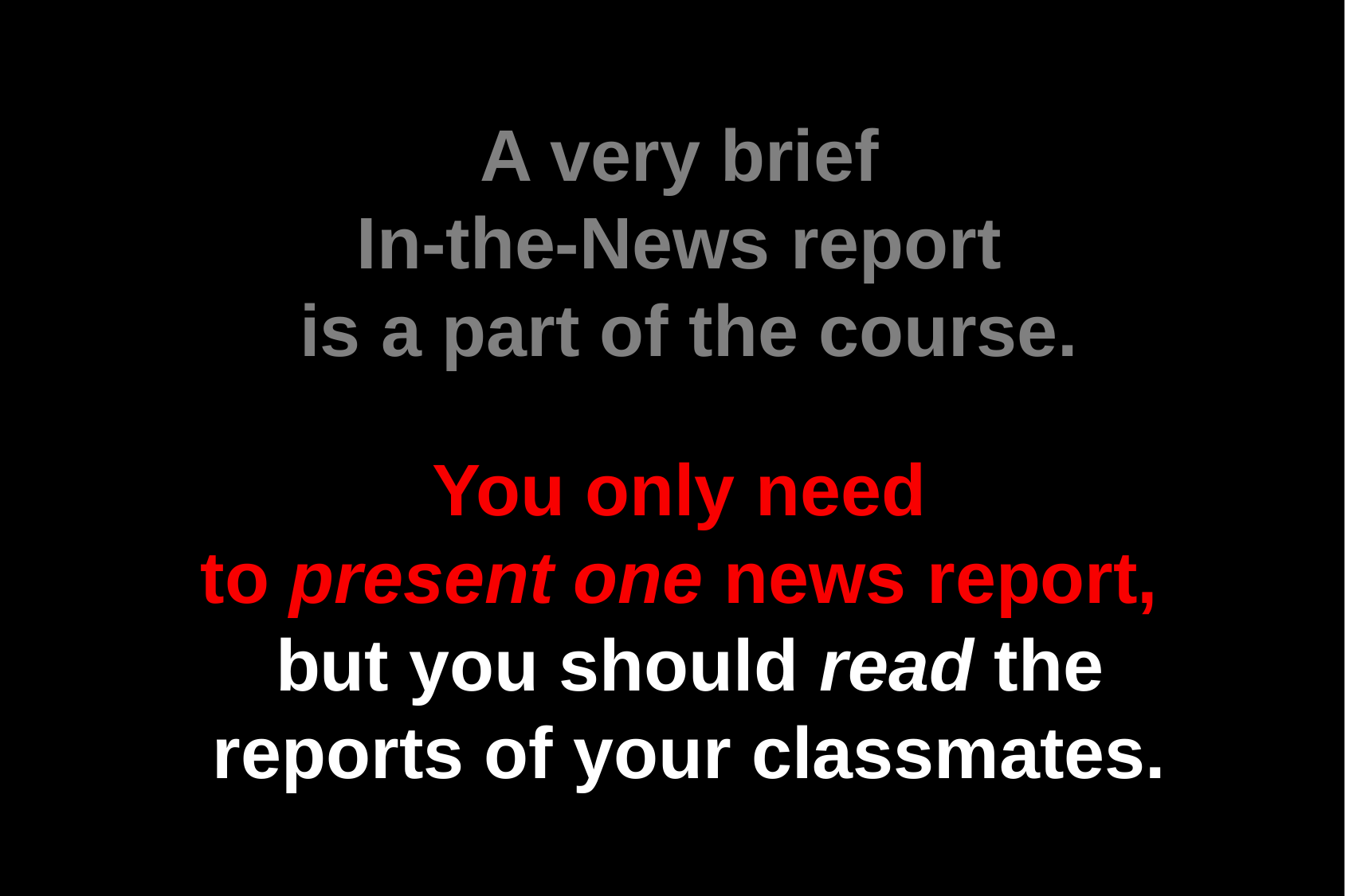

A very brief
In-the-News report
is a part of the course.

You only need
to present one news report,
but you should read the reports of your classmates.